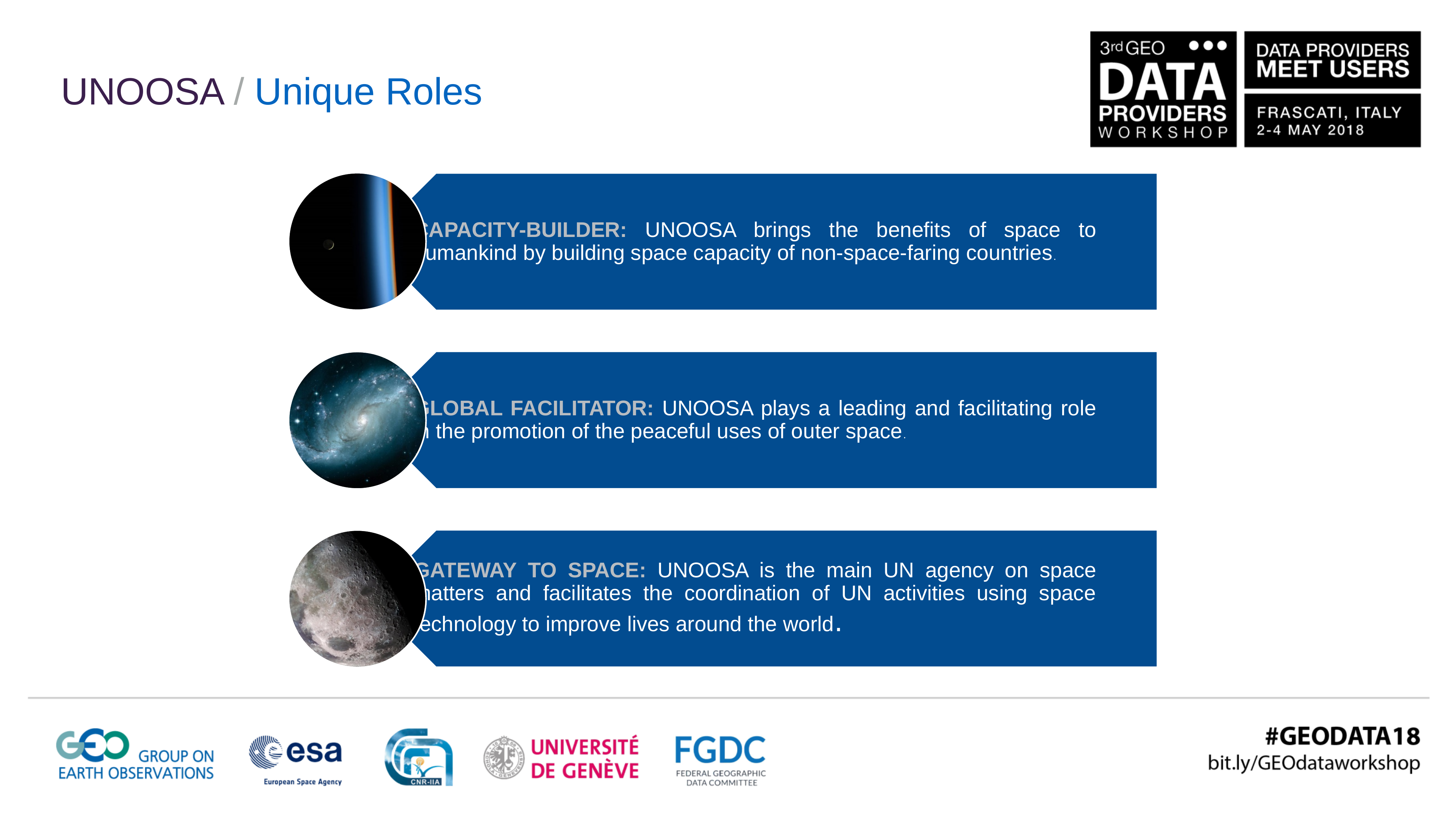

UNOOSA / Unique Roles
CAPACITY-BUILDER: UNOOSA brings the benefits of space to humankind by building space capacity of non-space-faring countries.
GLOBAL FACILITATOR: UNOOSA plays a leading and facilitating role in the promotion of the peaceful uses of outer space.
GATEWAY TO SPACE: UNOOSA is the main UN agency on space matters and facilitates the coordination of UN activities using space technology to improve lives around the world.